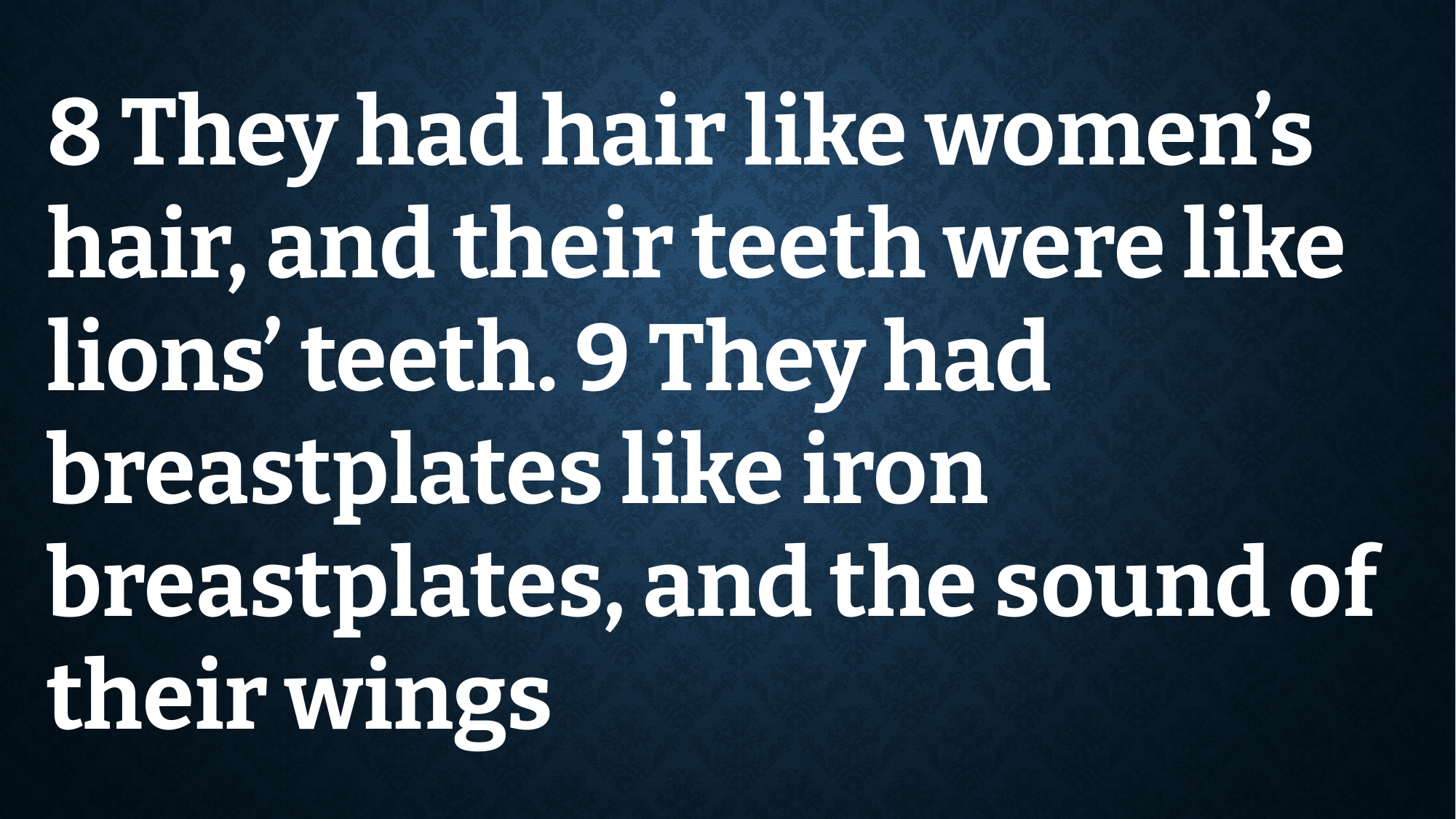

8 They had hair like women’s hair, and their teeth were like lions’ teeth. 9 They had breastplates like iron breastplates, and the sound of their wings